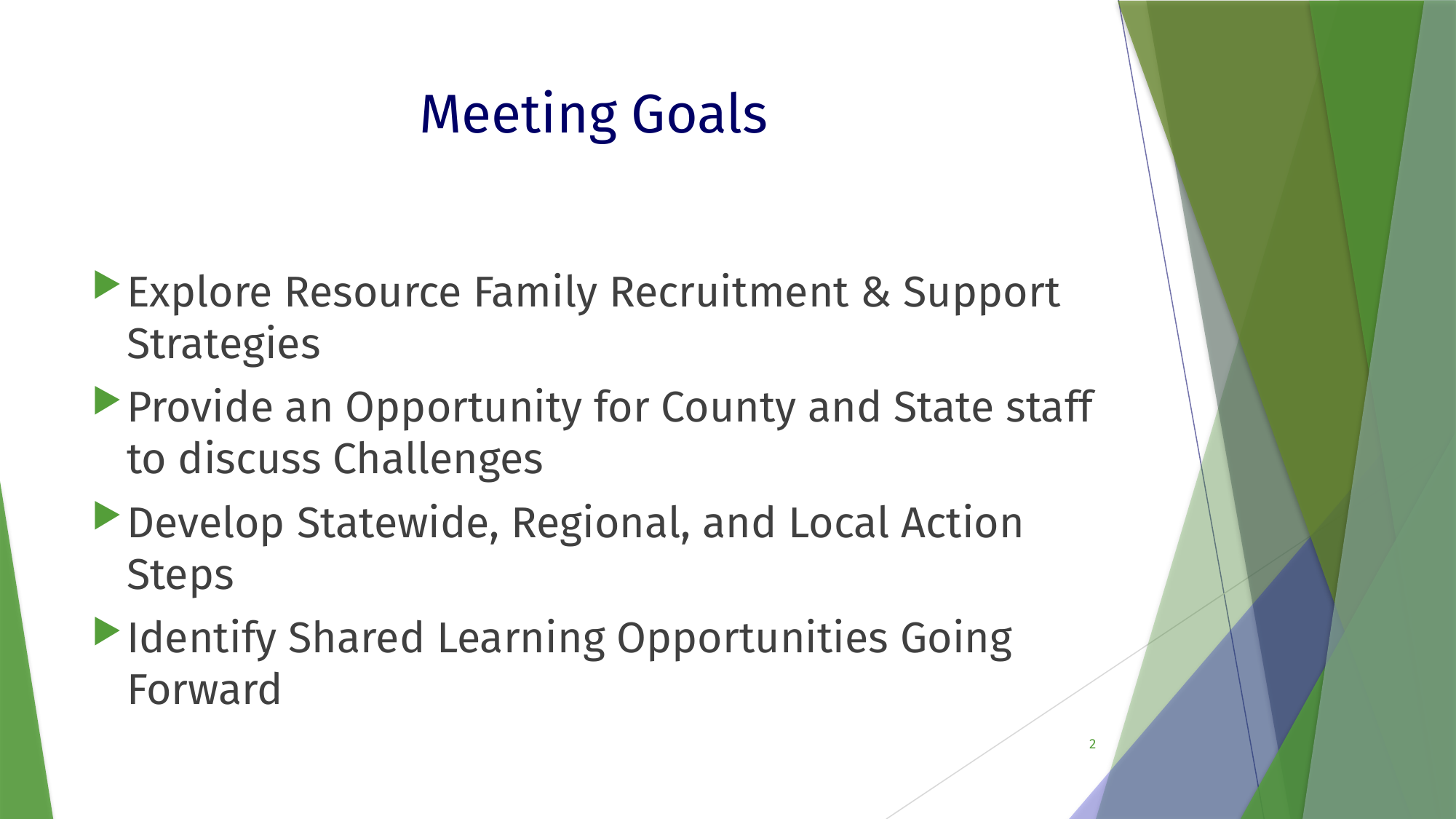

# Meeting Goals
Explore Resource Family Recruitment & Support Strategies
Provide an Opportunity for County and State staff to discuss Challenges
Develop Statewide, Regional, and Local Action Steps
Identify Shared Learning Opportunities Going Forward
2